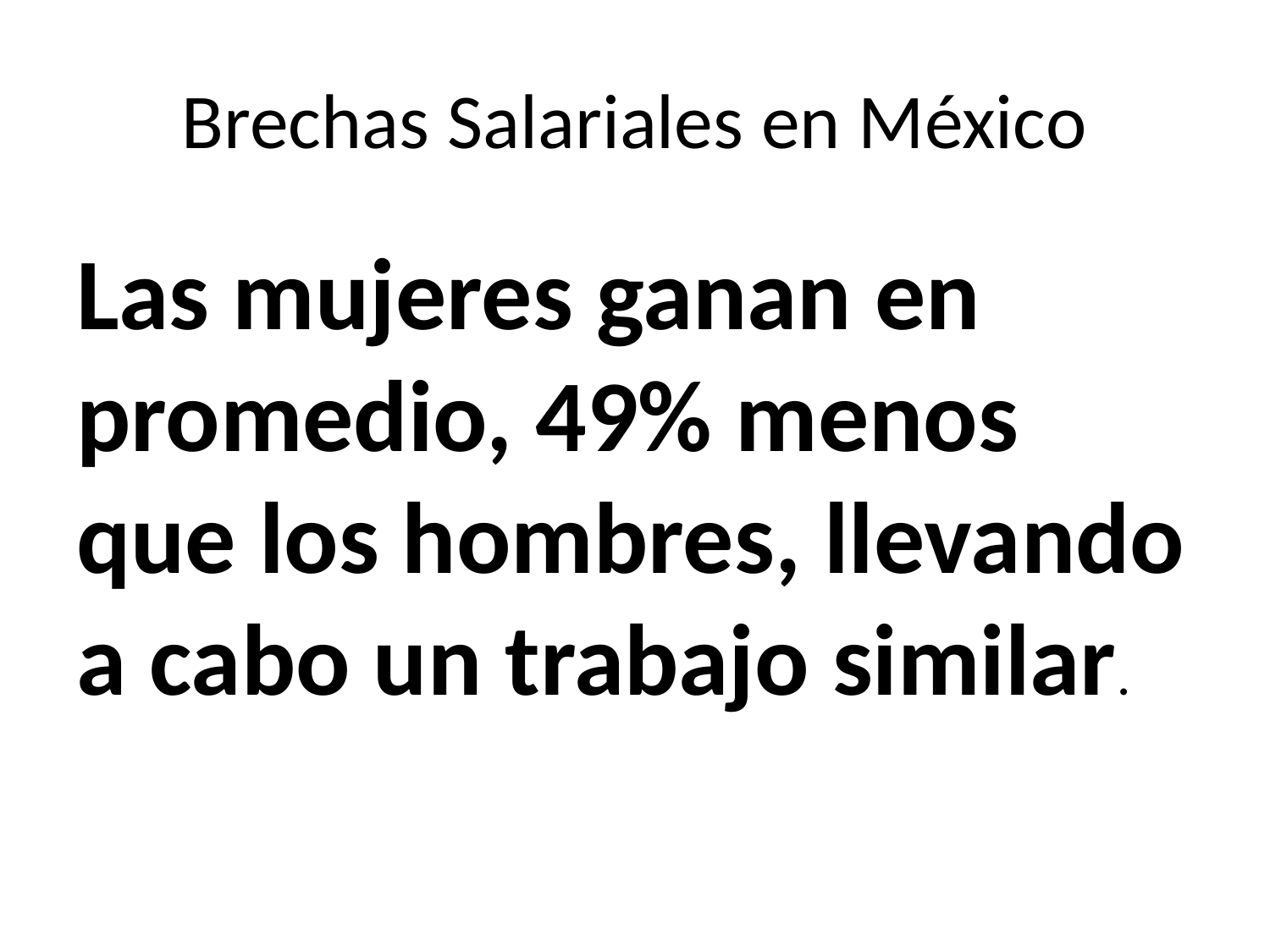

# Brechas Salariales en México
Las mujeres ganan en promedio, 49% menos que los hombres, llevando a cabo un trabajo similar.